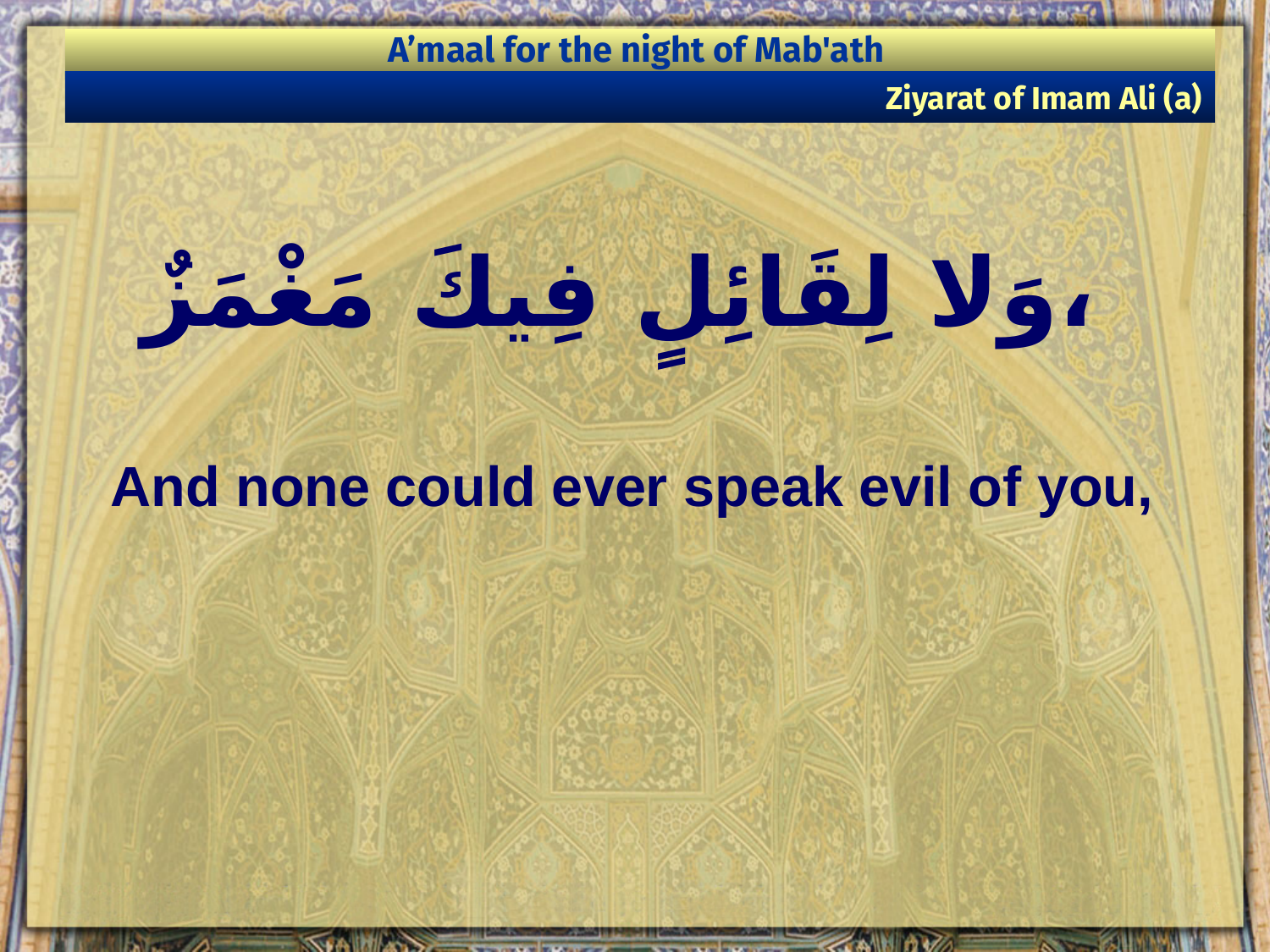

A’maal for the night of Mab'ath
Ziyarat of Imam Ali (a)
# وَلا لِقَائِلٍ فِيكَ مَغْمَزٌ،
And none could ever speak evil of you,